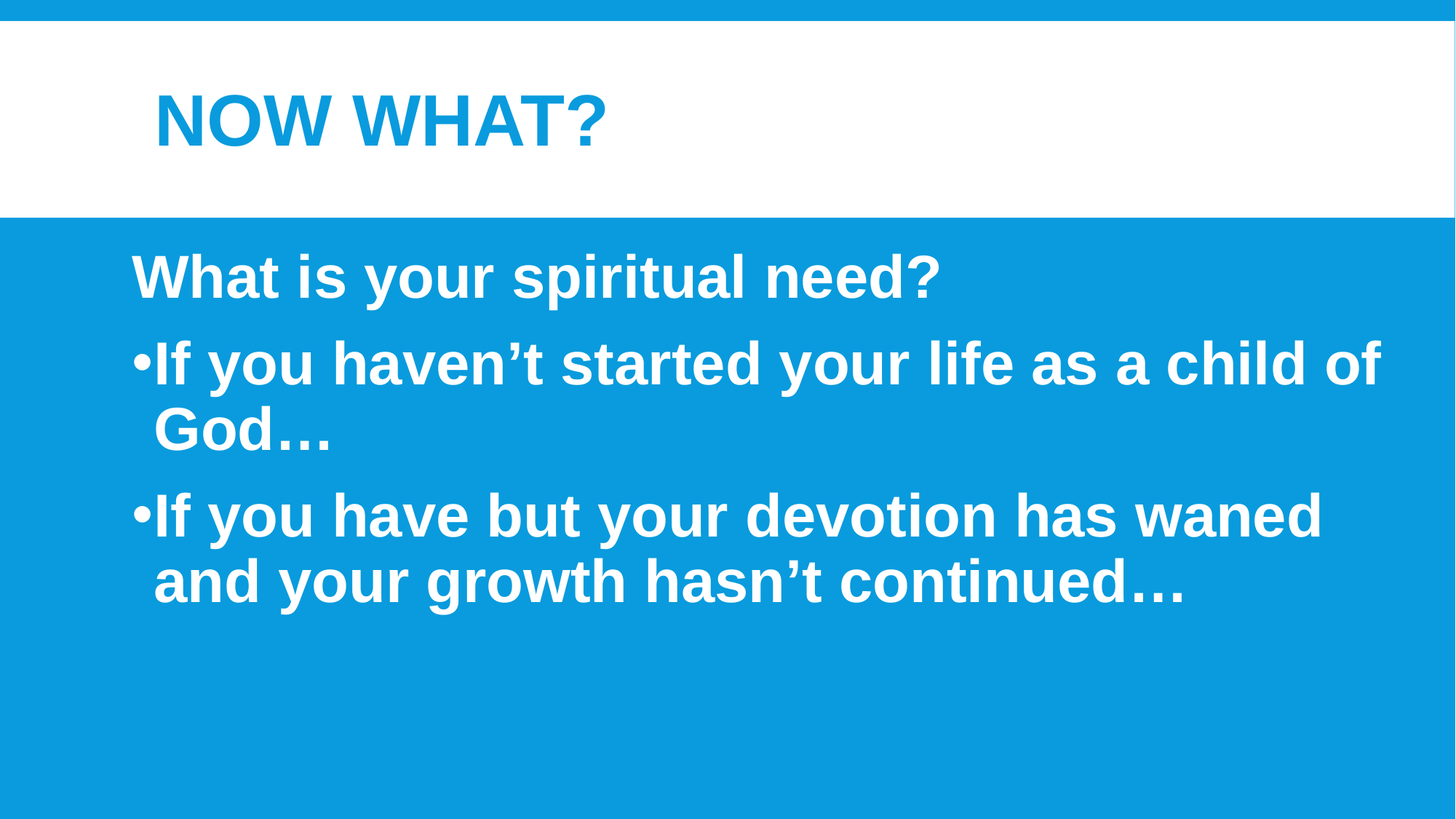

# Now What?
What is your spiritual need?
If you haven’t started your life as a child of God…
If you have but your devotion has waned and your growth hasn’t continued…